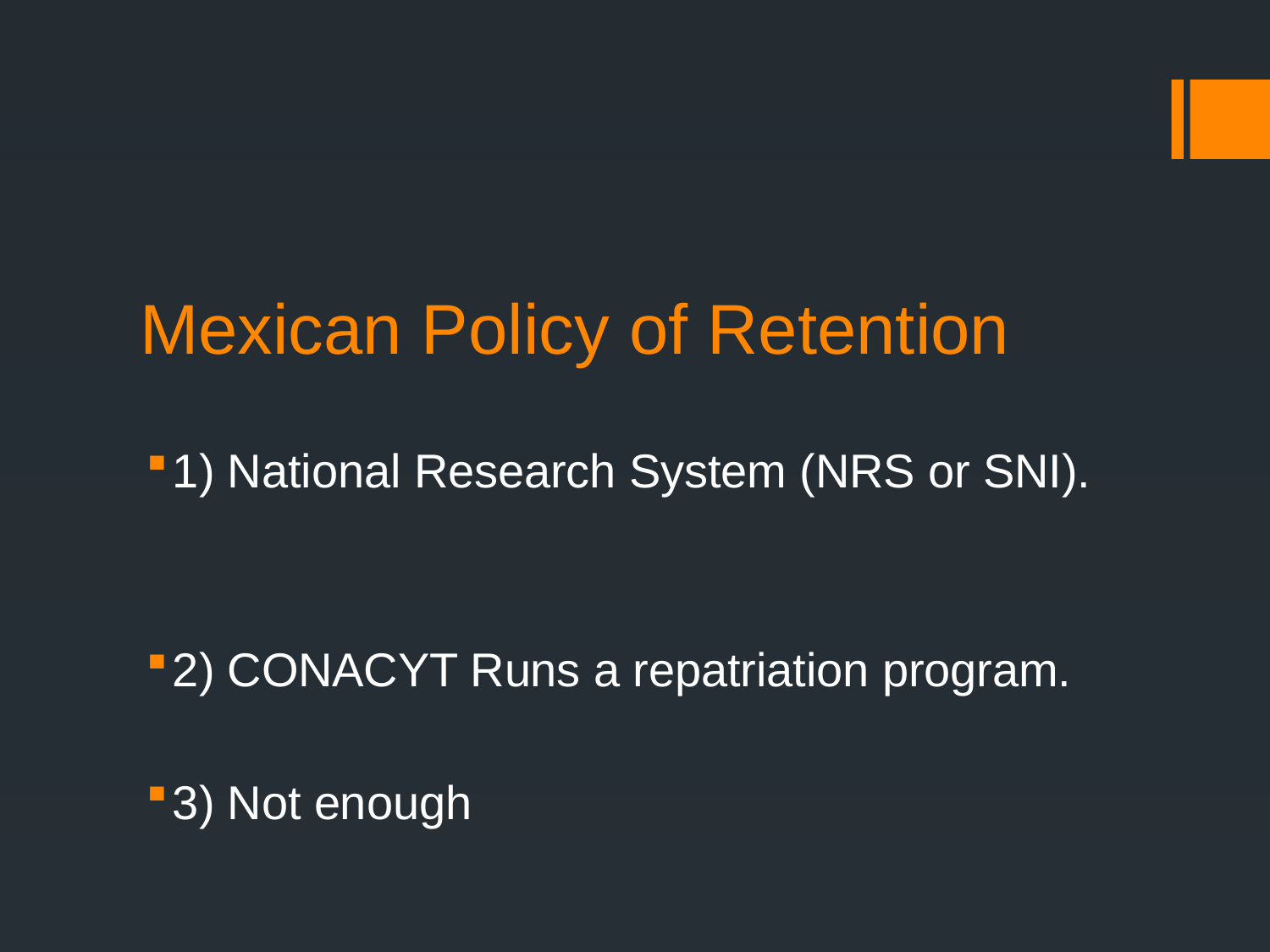

# Mexican Policy of Retention

1) National Research System (NRS or SNI).

2) CONACYT Runs a repatriation program.

3) Not enough